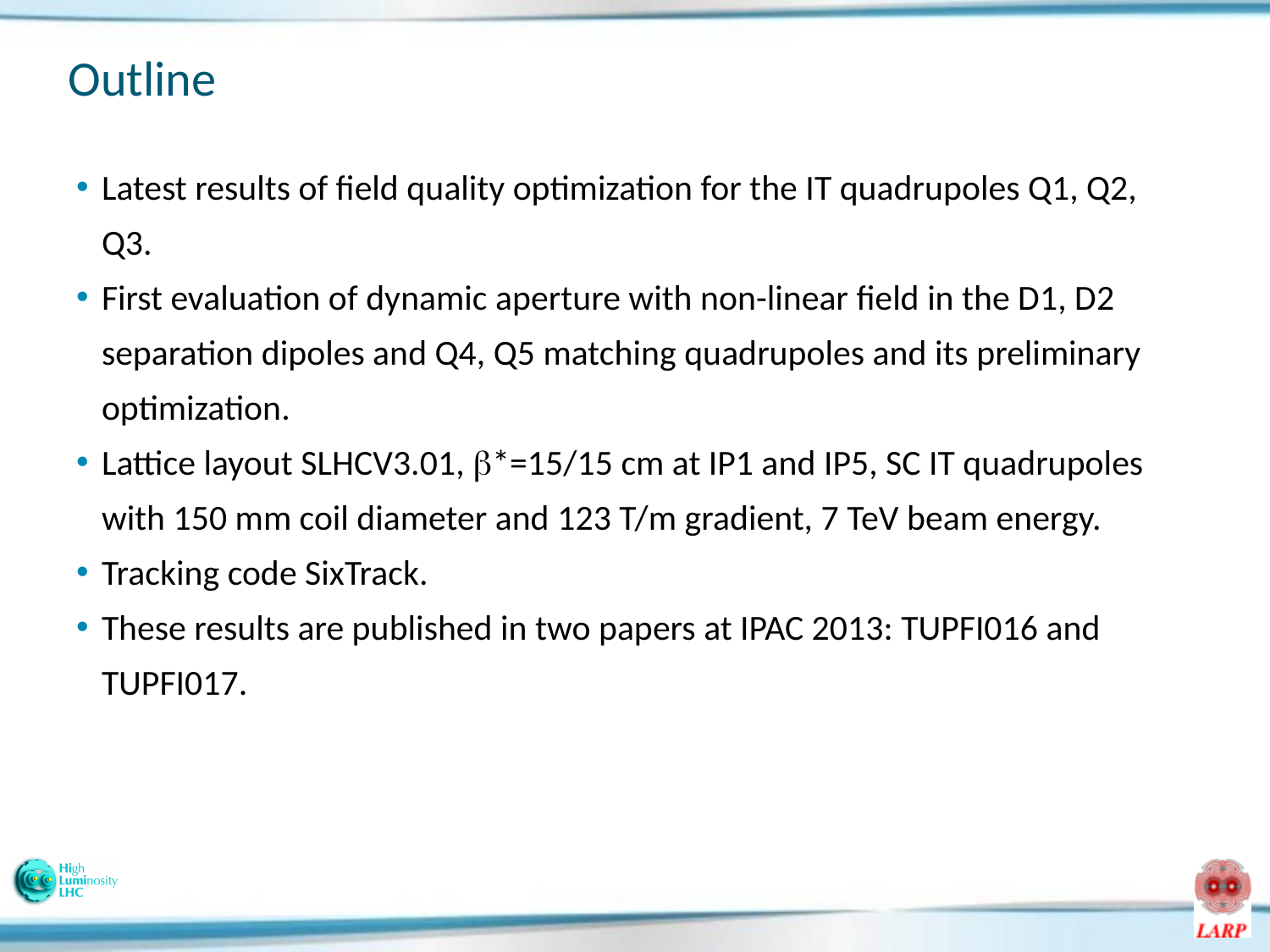

# Outline
Latest results of field quality optimization for the IT quadrupoles Q1, Q2, Q3.
First evaluation of dynamic aperture with non-linear field in the D1, D2 separation dipoles and Q4, Q5 matching quadrupoles and its preliminary optimization.
Lattice layout SLHCV3.01, β*=15/15 cm at IP1 and IP5, SC IT quadrupoles with 150 mm coil diameter and 123 T/m gradient, 7 TeV beam energy.
Tracking code SixTrack.
These results are published in two papers at IPAC 2013: TUPFI016 and TUPFI017.